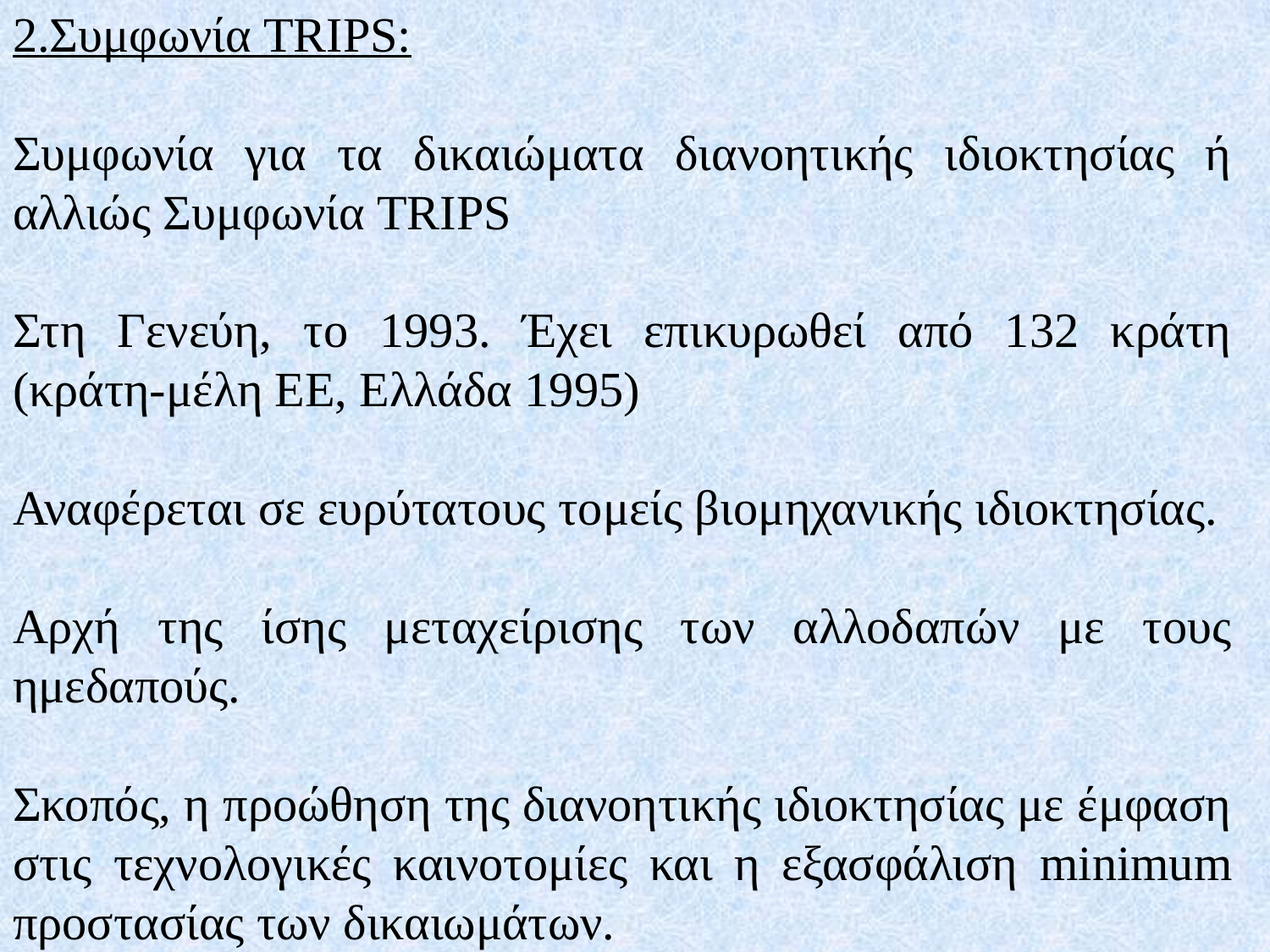

2.Συμφωνία TRIPS:

Συμφωνία για τα δικαιώματα διανοητικής ιδιοκτησίας ή αλλιώς Συμφωνία TRIPS

Στη Γενεύη, το 1993. Έχει επικυρωθεί από 132 κράτη (κράτη-μέλη ΕΕ, Ελλάδα 1995)

Αναφέρεται σε ευρύτατους τομείς βιομηχανικής ιδιοκτησίας.

Αρχή της ίσης μεταχείρισης των αλλοδαπών με τους ημεδαπούς.

Σκοπός, η προώθηση της διανοητικής ιδιοκτησίας με έμφαση στις τεχνολογικές καινοτομίες και η εξασφάλιση minimum προστασίας των δικαιωμάτων.